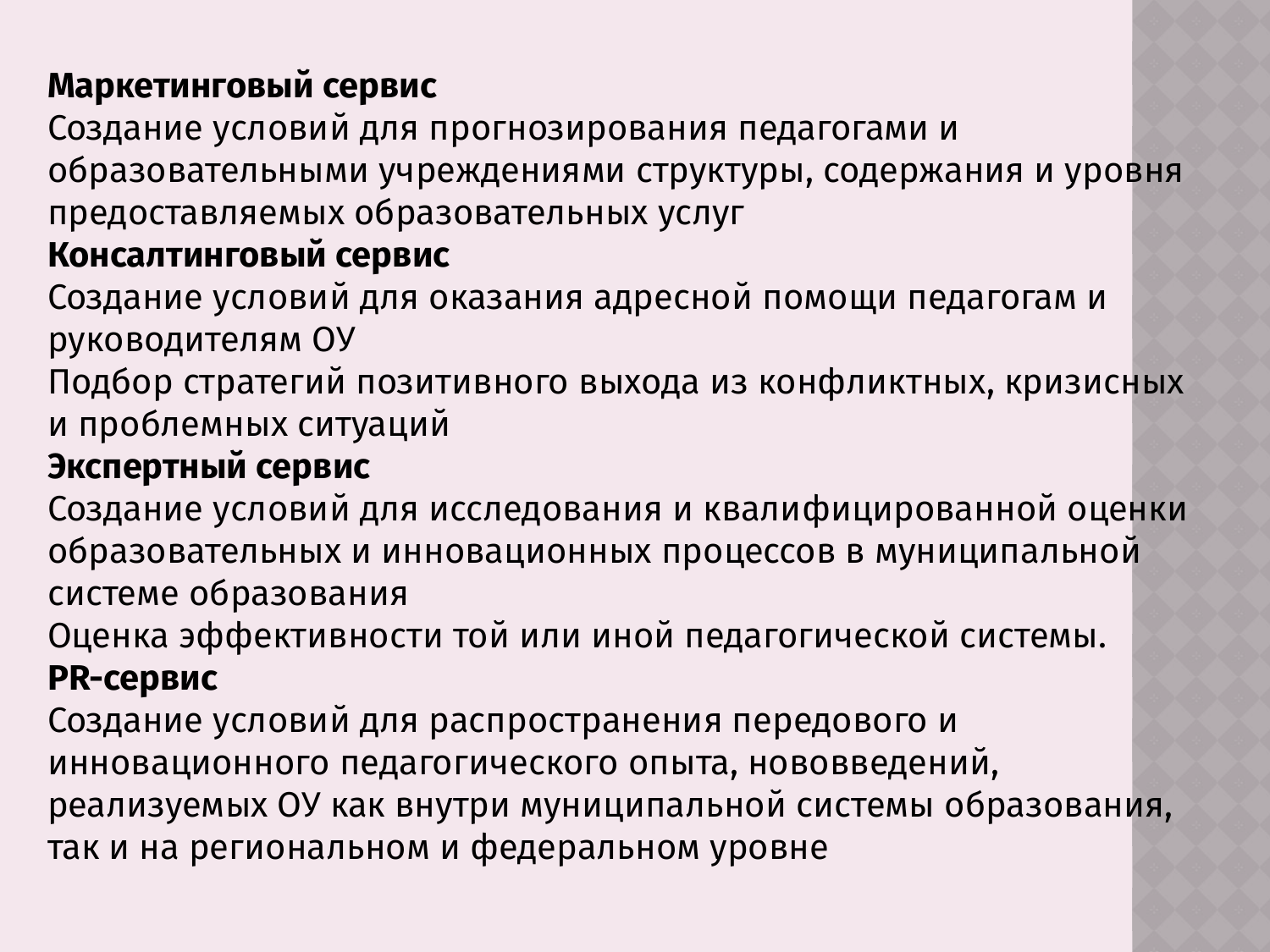

Маркетинговый сервис
Создание условий для прогнозирования педагогами и образовательными учреждениями структуры, содержания и уровня предоставляемых образовательных услуг
Консалтинговый сервис
Создание условий для оказания адресной помощи педагогам и руководителям ОУ
Подбор стратегий позитивного выхода из конфликтных, кризисных и проблемных ситуаций
Экспертный сервис
Создание условий для исследования и квалифицированной оценки образовательных и инновационных процессов в муниципальной системе образования
Оценка эффективности той или иной педагогической системы.
PR-сервис
Создание условий для распространения передового и инновационного педагогического опыта, нововведений, реализуемых ОУ как внутри муниципальной системы образования, так и на региональном и федеральном уровне